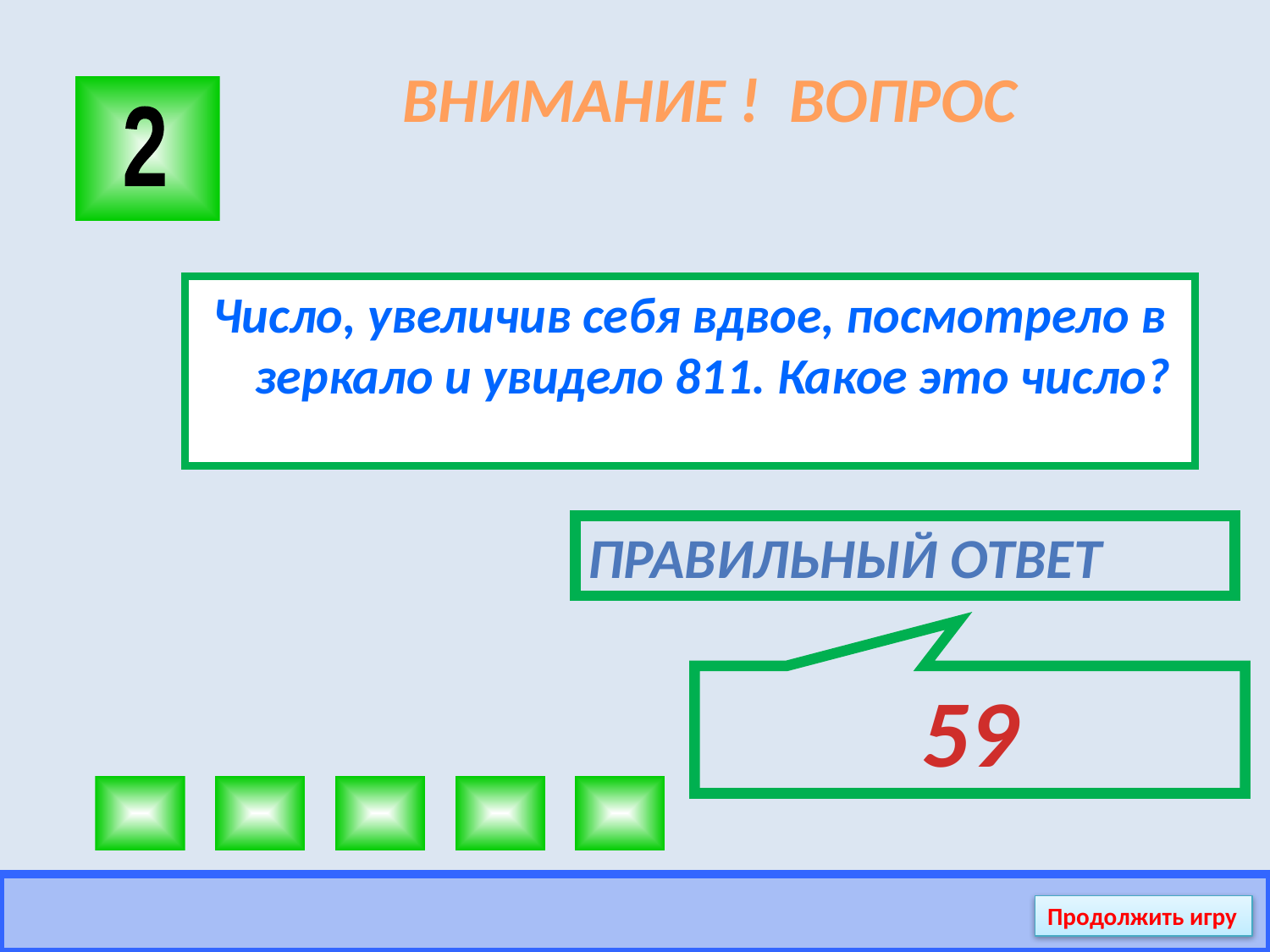

# ВНИМАНИЕ !  ВОПРОС

2
Число, увеличив себя вдвое, посмотрело в зеркало и увидело 811. Какое это число?
Правильный ответ
59

Продолжить игру